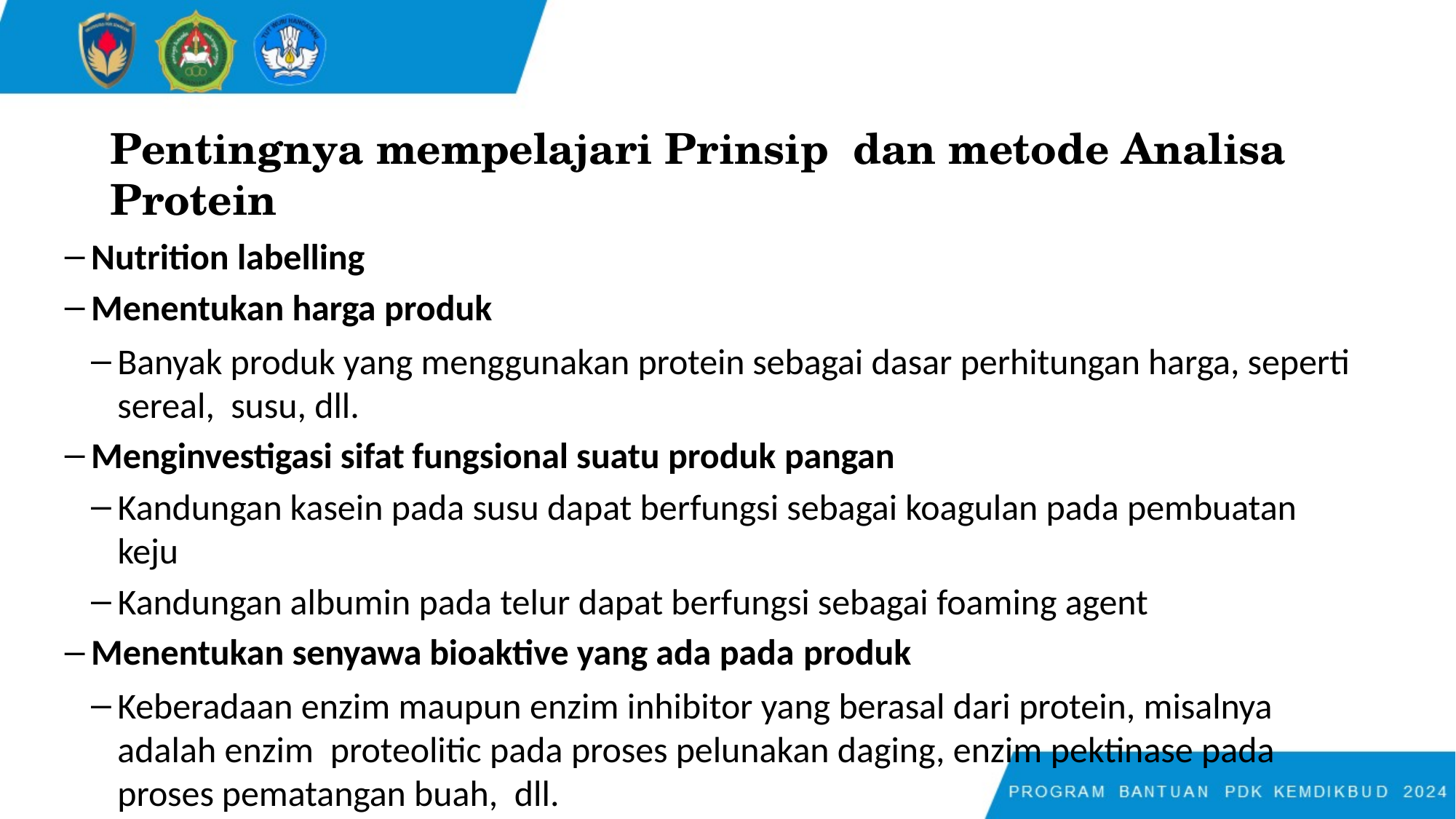

# Pentingnya mempelajari Prinsip  dan metode Analisa Protein
Nutrition labelling
Menentukan harga produk
Banyak produk yang menggunakan protein sebagai dasar perhitungan harga, seperti sereal,  susu, dll.
Menginvestigasi sifat fungsional suatu produk pangan
Kandungan kasein pada susu dapat berfungsi sebagai koagulan pada pembuatan keju
Kandungan albumin pada telur dapat berfungsi sebagai foaming agent
Menentukan senyawa bioaktive yang ada pada produk
Keberadaan enzim maupun enzim inhibitor yang berasal dari protein, misalnya adalah enzim  proteolitic pada proses pelunakan daging, enzim pektinase pada proses pematangan buah,  dll.